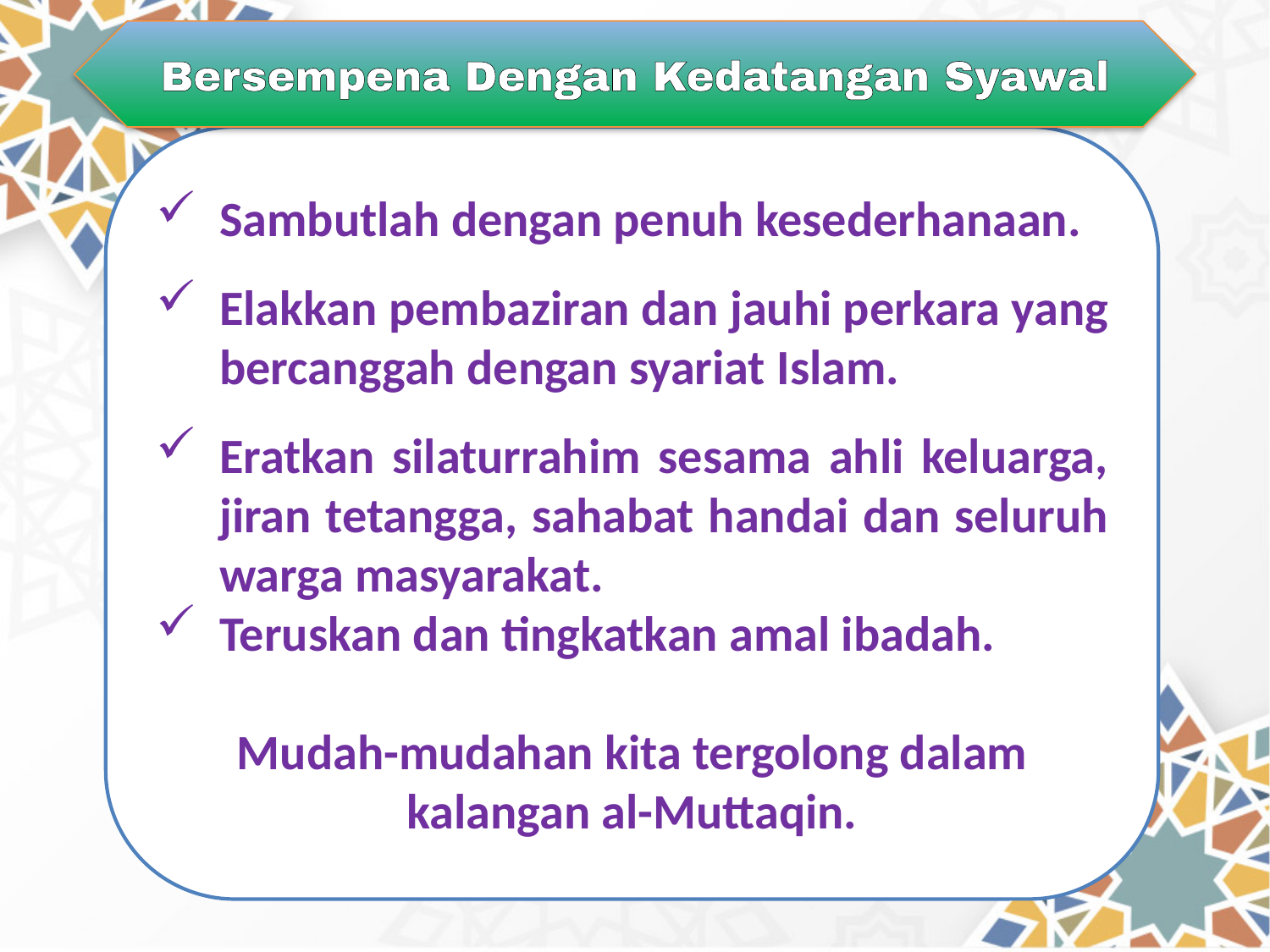

Bersempena Dengan Kedatangan Syawal
Sambutlah dengan penuh kesederhanaan.

Elakkan pembaziran dan jauhi perkara yang bercanggah dengan syariat Islam.

Eratkan silaturrahim sesama ahli keluarga, jiran tetangga, sahabat handai dan seluruh warga masyarakat.
Teruskan dan tingkatkan amal ibadah.

Mudah-mudahan kita tergolong dalam kalangan al-Muttaqin.